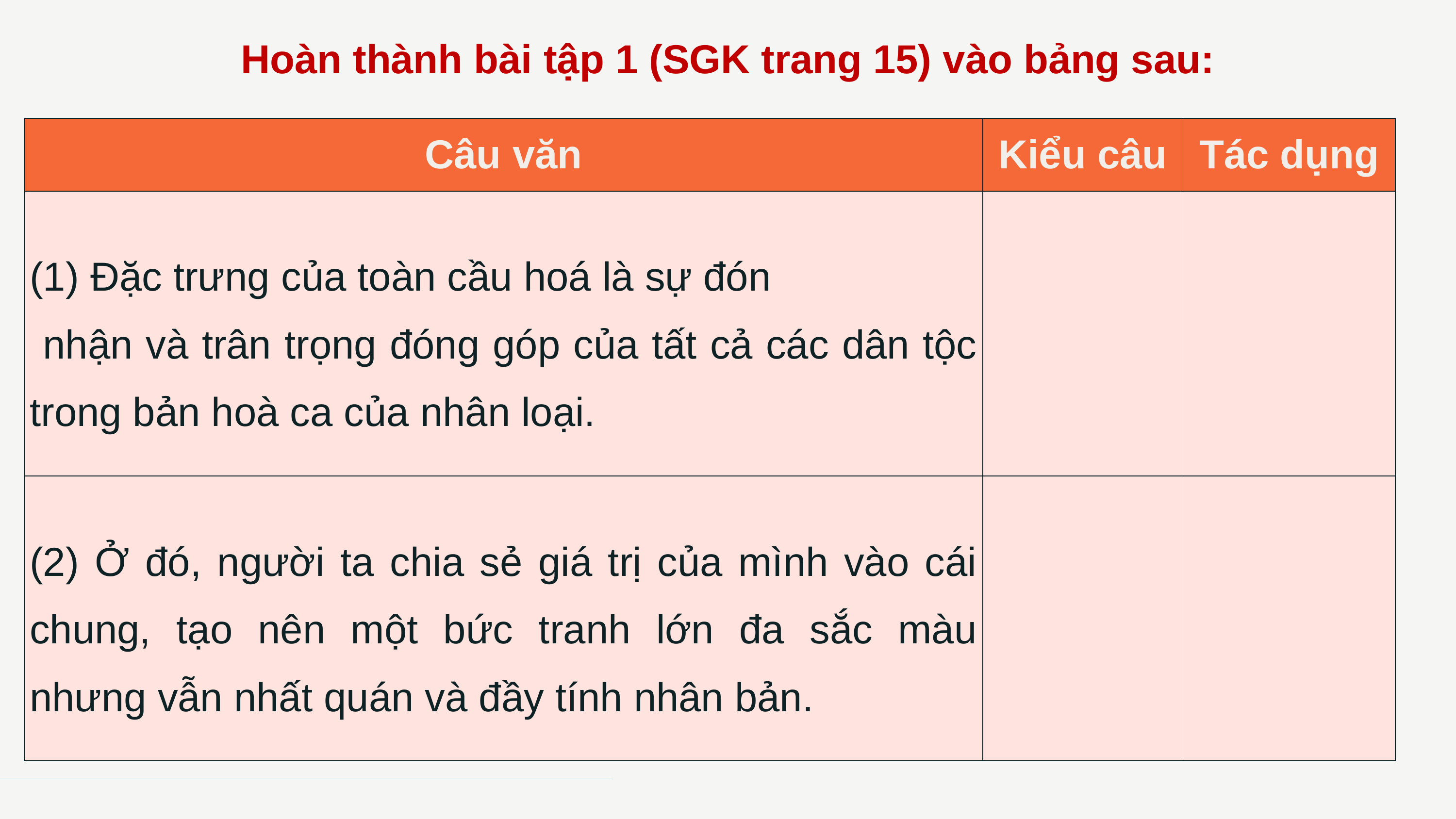

Hoàn thành bài tập 1 (SGK trang 15) vào bảng sau:
| Câu văn | Kiểu câu | Tác dụng |
| --- | --- | --- |
| (1) Đặc trưng của toàn cầu hoá là sự đón nhận và trân trọng đóng góp của tất cả các dân tộc trong bản hoà ca của nhân loại. |  |  |
| (2) Ở đó, người ta chia sẻ giá trị của mình vào cái chung, tạo nên một bức tranh lớn đa sắc màu nhưng vẫn nhất quán và đầy tính nhân bản. |  |  |